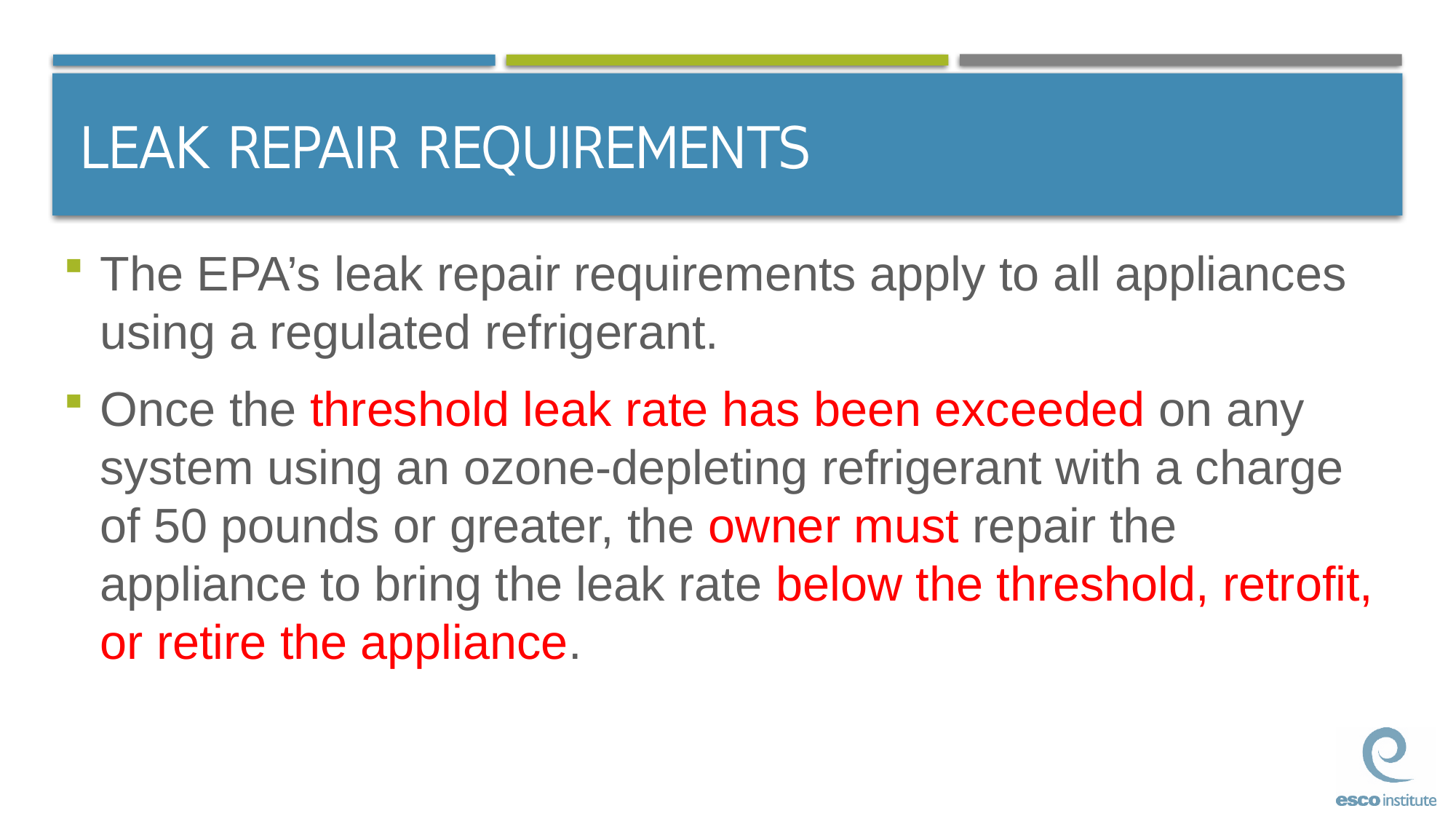

# LEAK REPAIR REQUIREMENTS
The EPA’s leak repair requirements apply to all appliances using a regulated refrigerant.
Once the threshold leak rate has been exceeded on any system using an ozone-depleting refrigerant with a charge of 50 pounds or greater, the owner must repair the appliance to bring the leak rate below the threshold, retrofit, or retire the appliance.